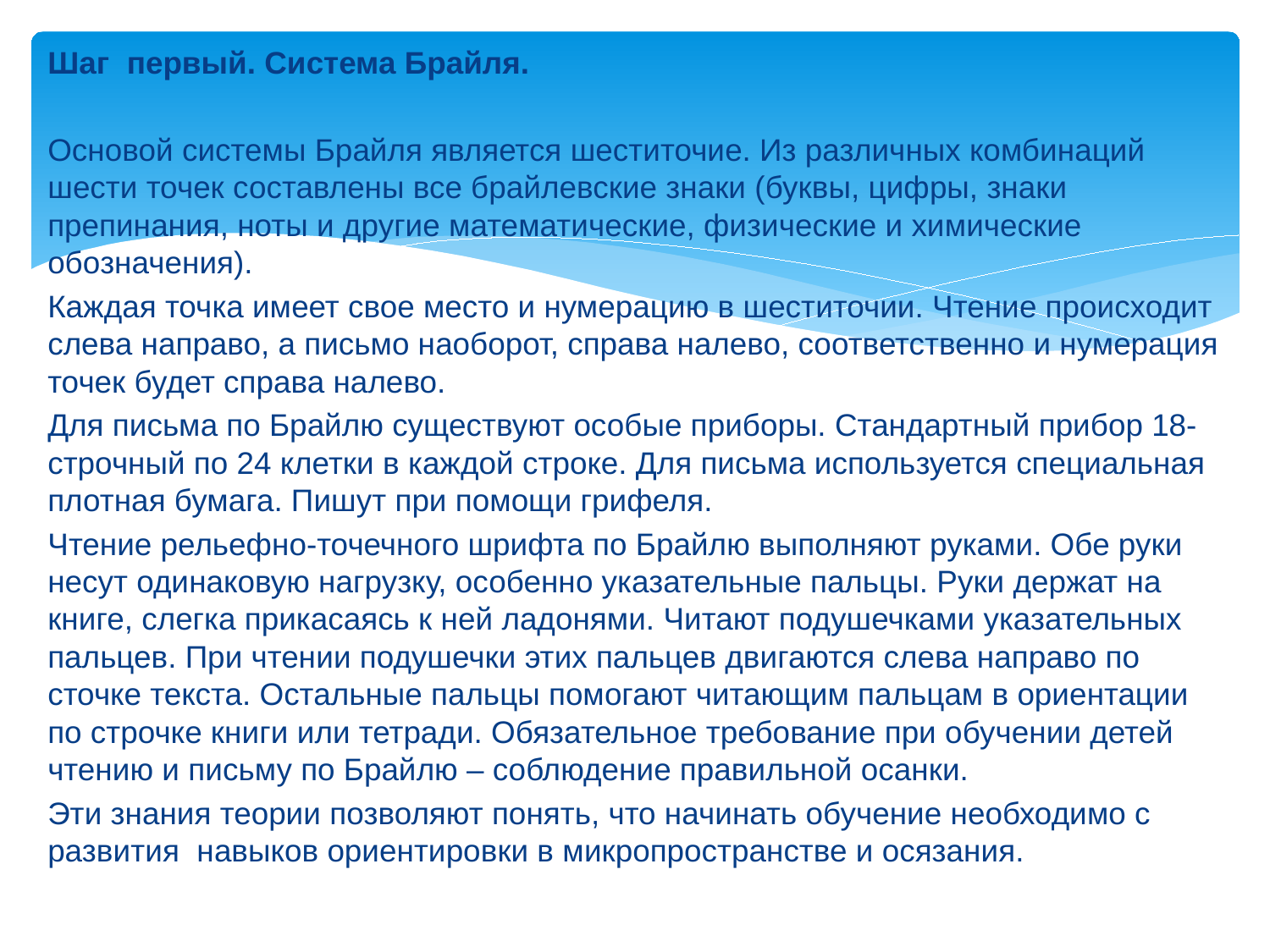

Шаг  первый. Система Брайля.

Основой системы Брайля является шеститочие. Из различных комбинаций шести точек составлены все брайлевские знаки (буквы, цифры, знаки препинания, ноты и другие математические, физические и химические обозначения).
Каждая точка имеет свое место и нумерацию в шеститочии. Чтение происходит слева направо, а письмо наоборот, справа налево, соответственно и нумерация точек будет справа налево.
Для письма по Брайлю существуют особые приборы. Стандартный прибор 18-строчный по 24 клетки в каждой строке. Для письма используется специальная  плотная бумага. Пишут при помощи грифеля.
Чтение рельефно-точечного шрифта по Брайлю выполняют руками. Обе руки несут одинаковую нагрузку, особенно указательные пальцы. Руки держат на книге, слегка прикасаясь к ней ладонями. Читают подушечками указательных пальцев. При чтении подушечки этих пальцев двигаются слева направо по сточке текста. Остальные пальцы помогают читающим пальцам в ориентации по строчке книги или тетради. Обязательное требование при обучении детей чтению и письму по Брайлю – соблюдение правильной осанки.
Эти знания теории позволяют понять, что начинать обучение необходимо с развития  навыков ориентировки в микропространстве и осязания.